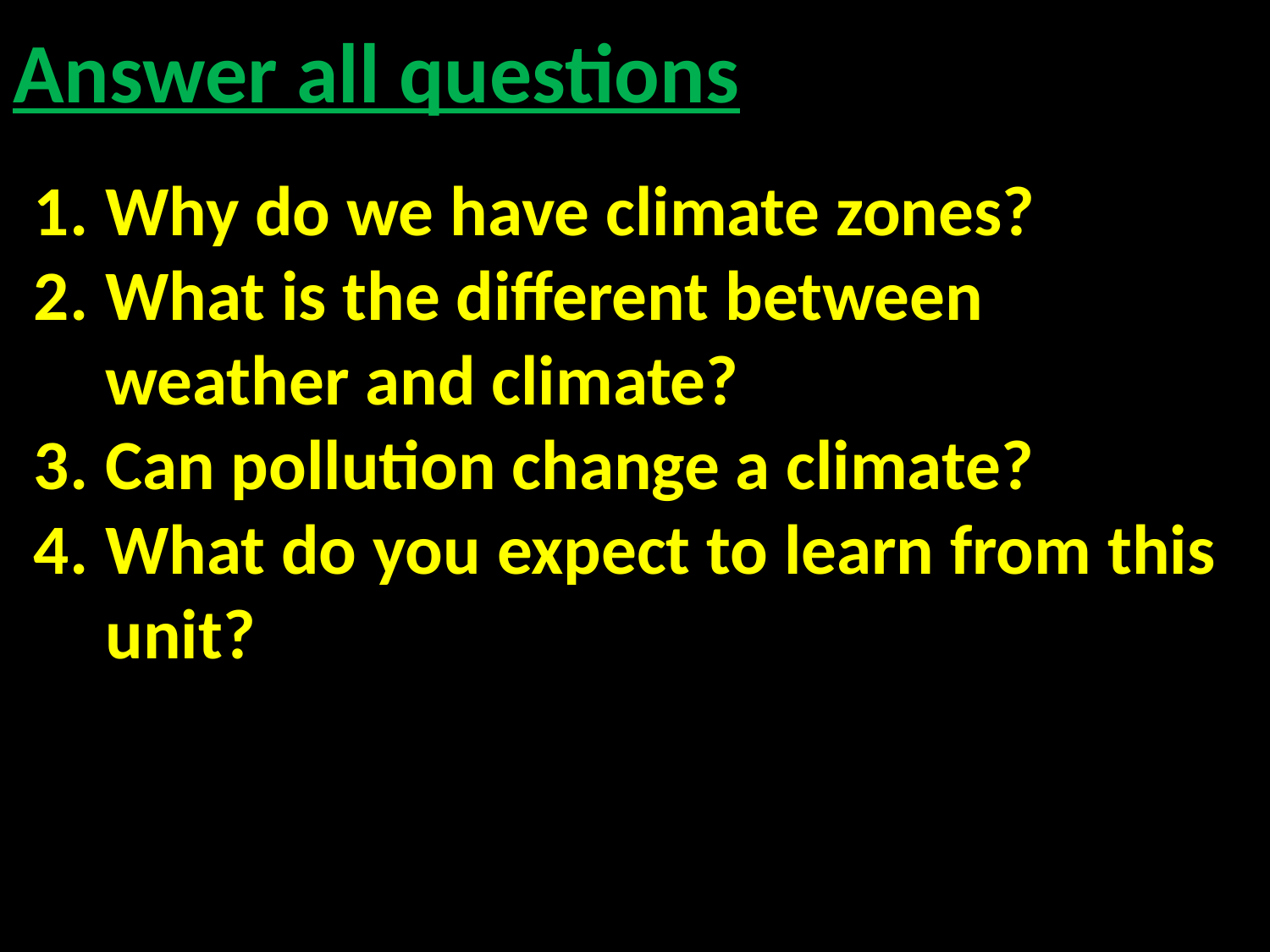

# Answer all questions
Why do we have climate zones?
What is the different between weather and climate?
Can pollution change a climate?
What do you expect to learn from this unit?